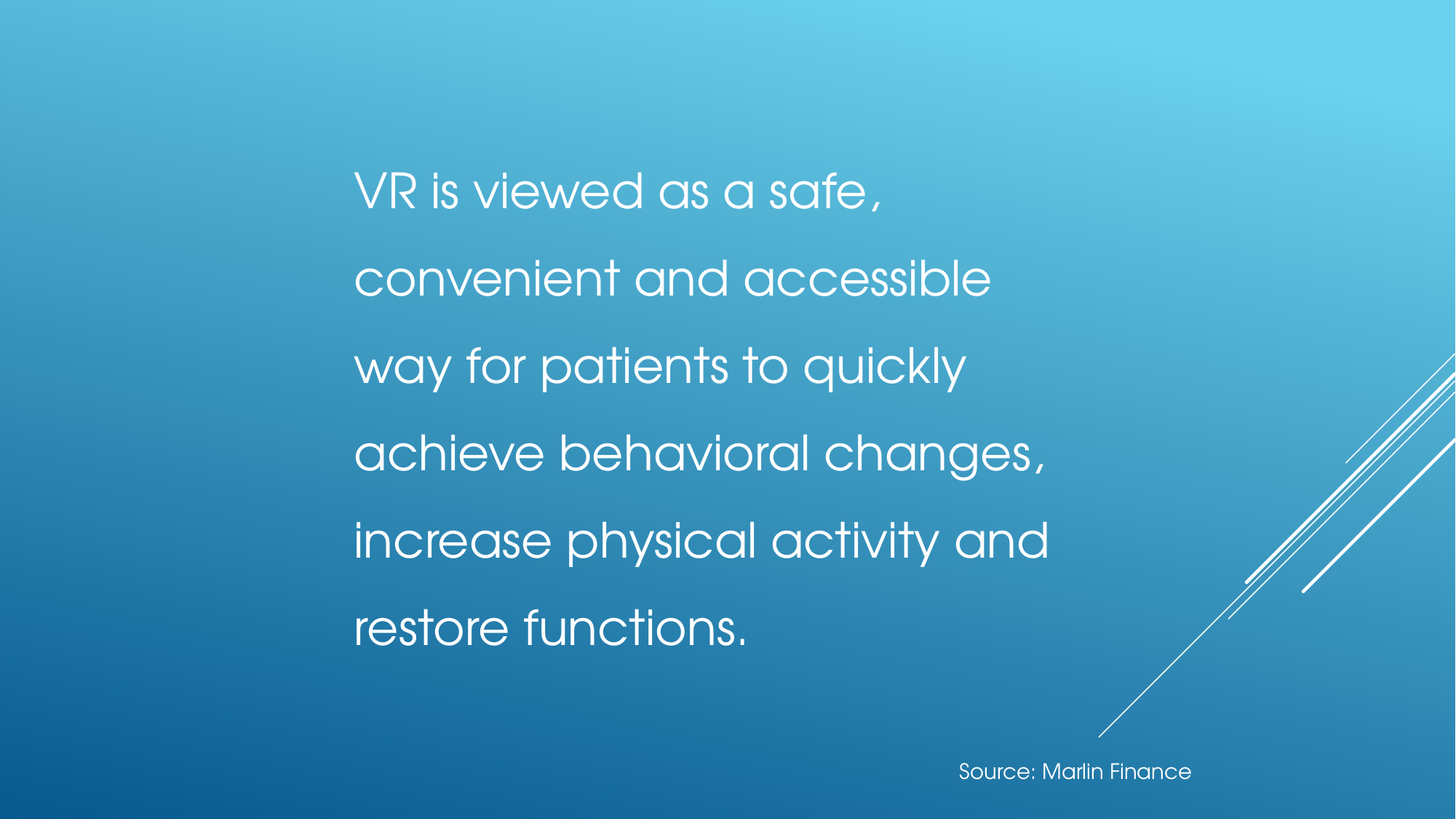

VR is viewed as a safe, convenient and accessible way for patients to quickly achieve behavioral changes, increase physical activity and restore functions.
Source: Marlin Finance